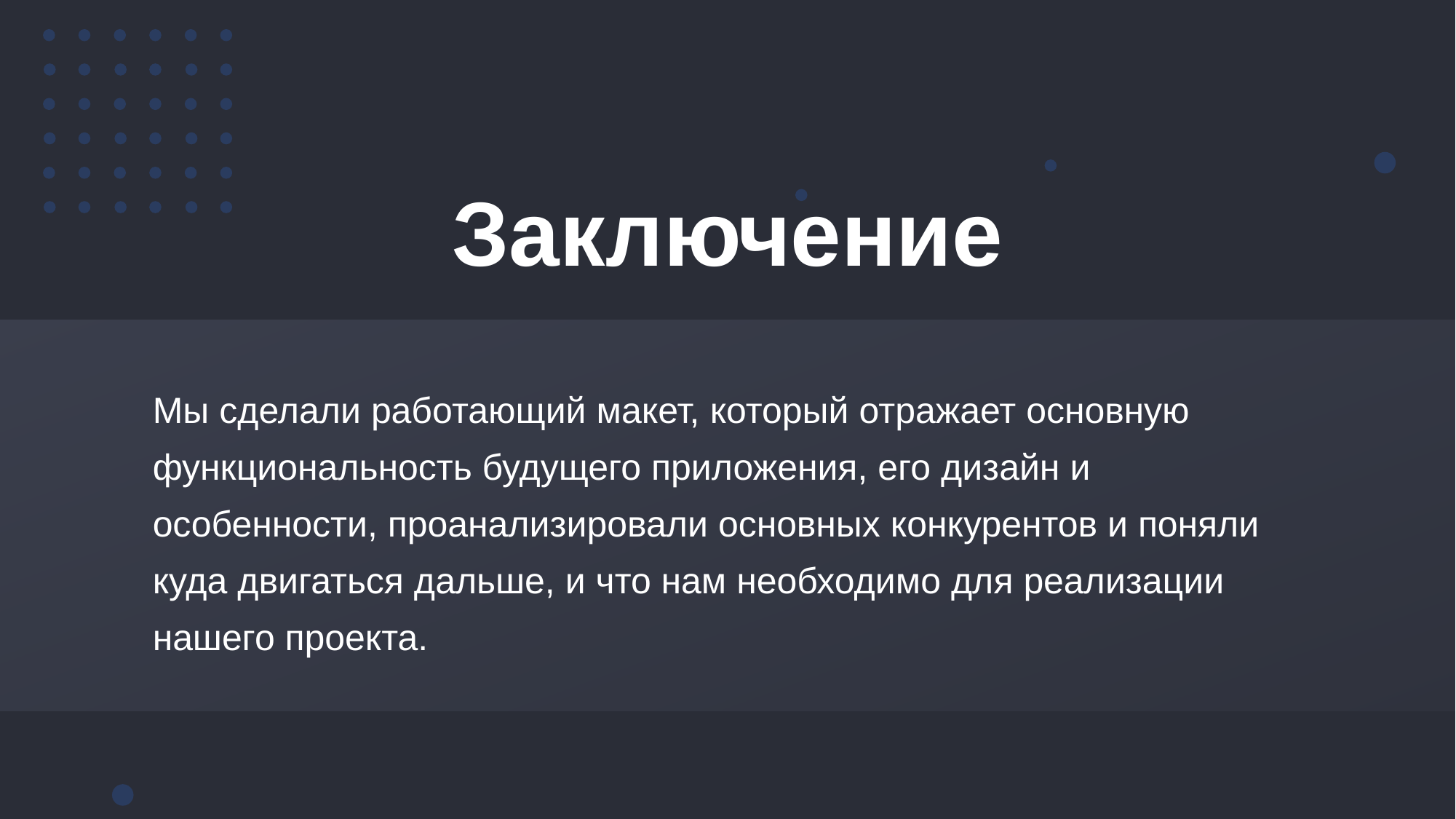

Заключение

Мы сделали работающий макет, который отражает основную функциональность будущего приложения, его дизайн и особенности, проанализировали основных конкурентов и поняли куда двигаться дальше, и что нам необходимо для реализации нашего проекта.